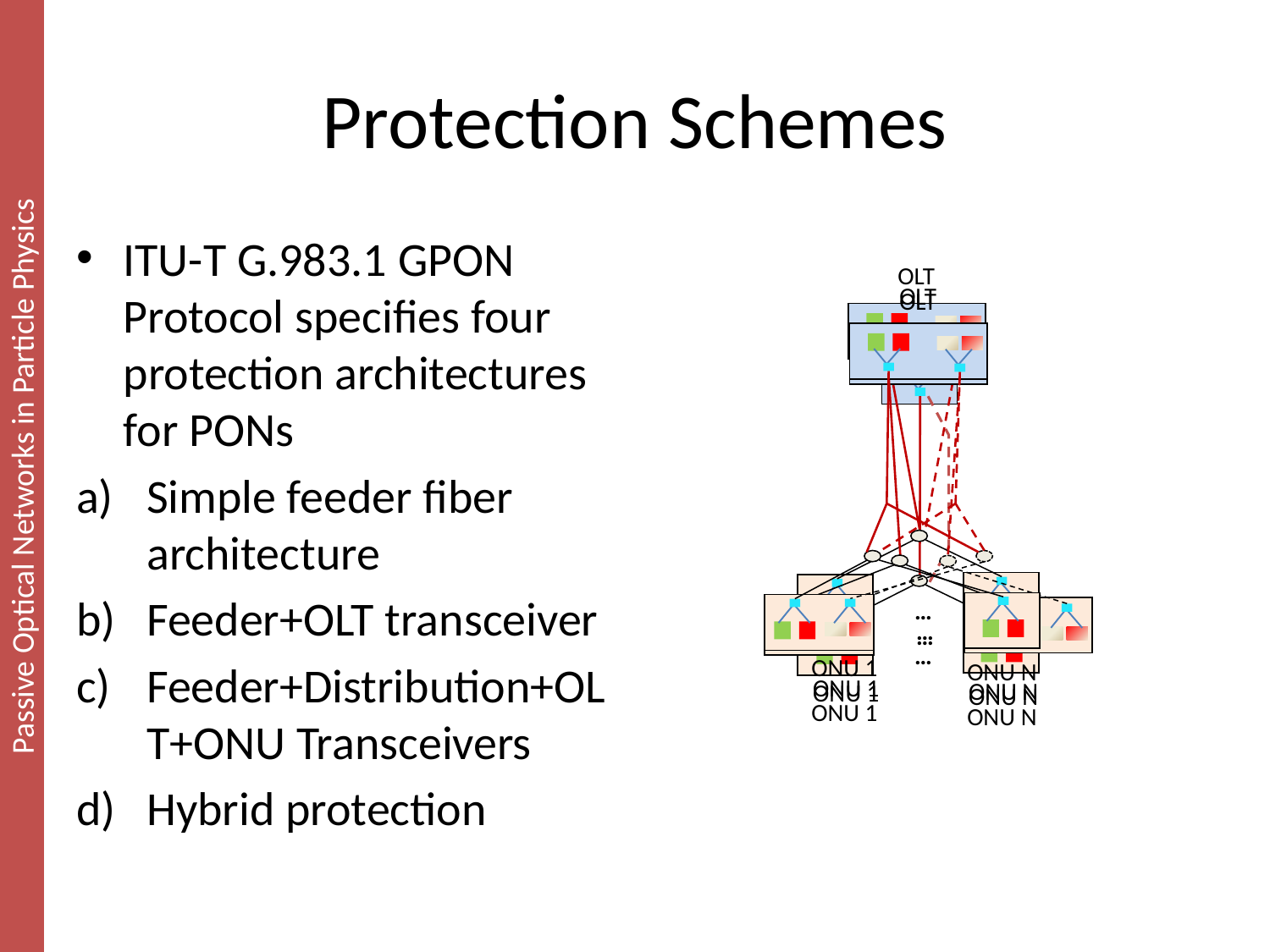

# Protection Schemes
ITU-T G.983.1 GPON Protocol specifies four protection architectures for PONs
Simple feeder fiber architecture
Feeder+OLT transceiver
Feeder+Distribution+OLT+ONU Transceivers
Hybrid protection

ONU N

OLT

…

ONU 1

ONU N

OLT

…

ONU 1

ONU N

OLT

…

ONU 1

ONU N

OLT

…

ONU 1